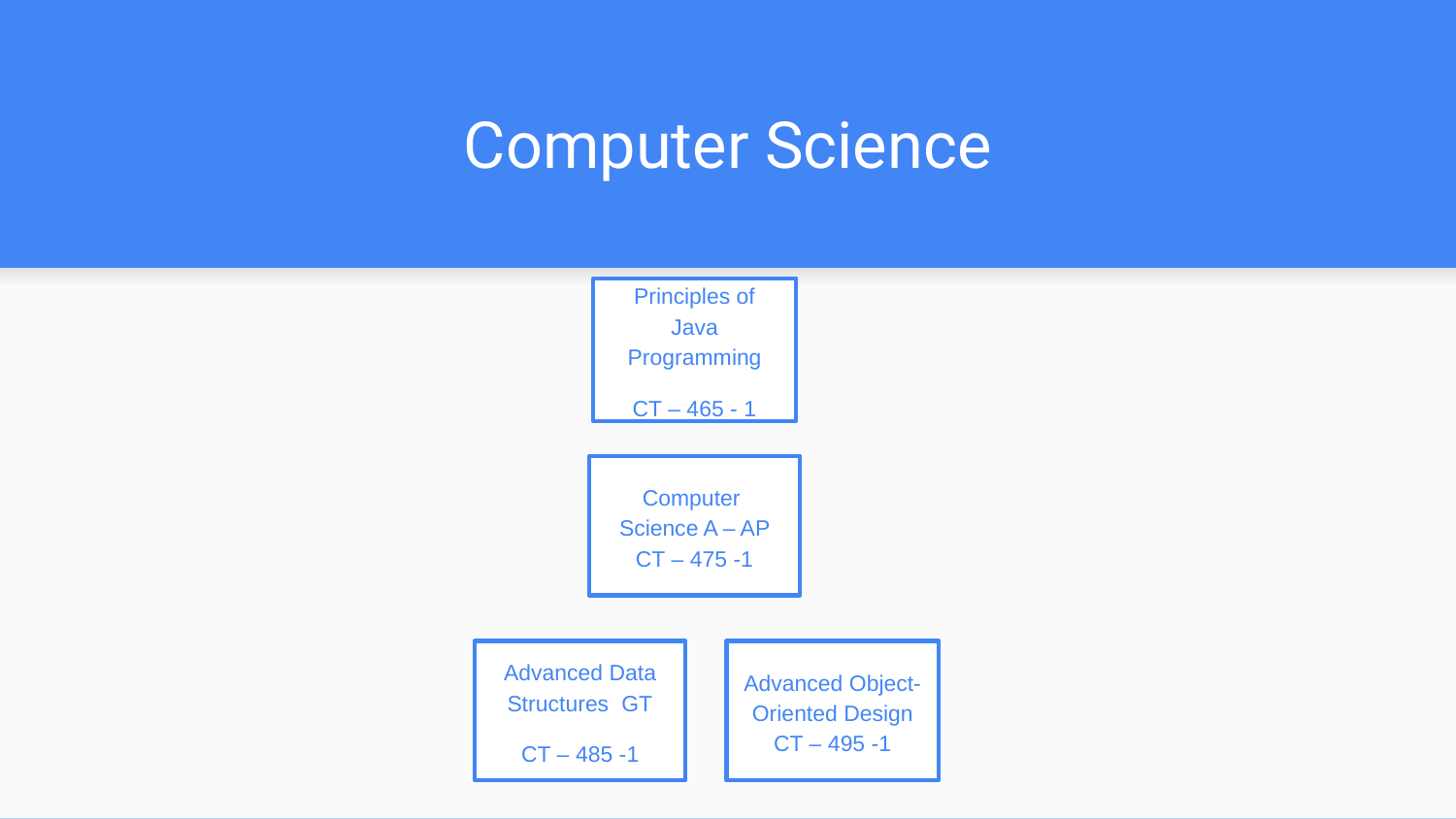

# Computer Science
Principles of Java Programming
CT – 465 - 1
Computer
Science A – AP CT – 475 -1
Advanced Data Structures  GT
CT – 485 -1
Advanced Object-Oriented Design CT – 495 -1